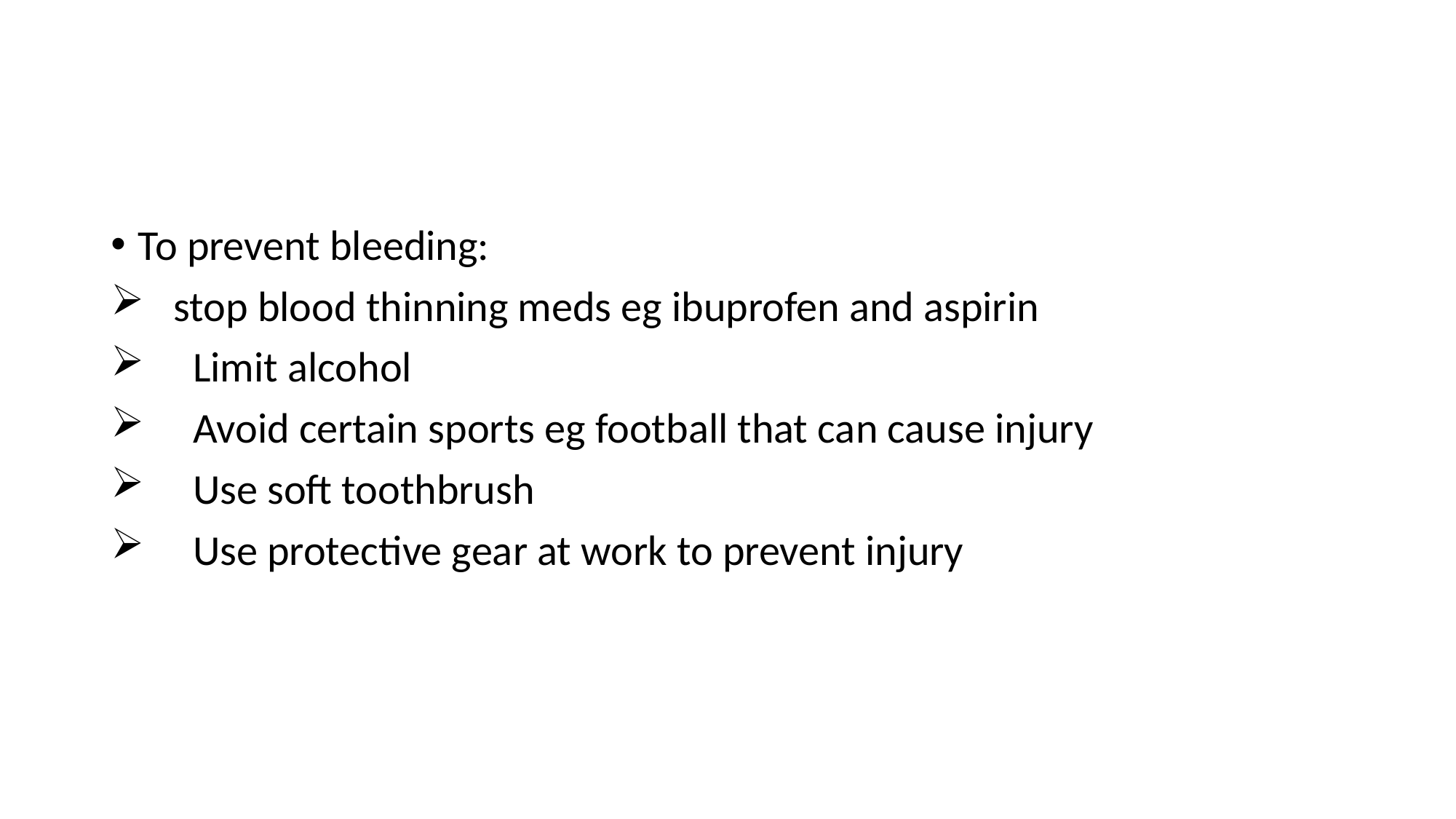

#
To prevent bleeding:
   stop blood thinning meds eg ibuprofen and aspirin
     Limit alcohol
     Avoid certain sports eg football that can cause injury
     Use soft toothbrush
     Use protective gear at work to prevent injury